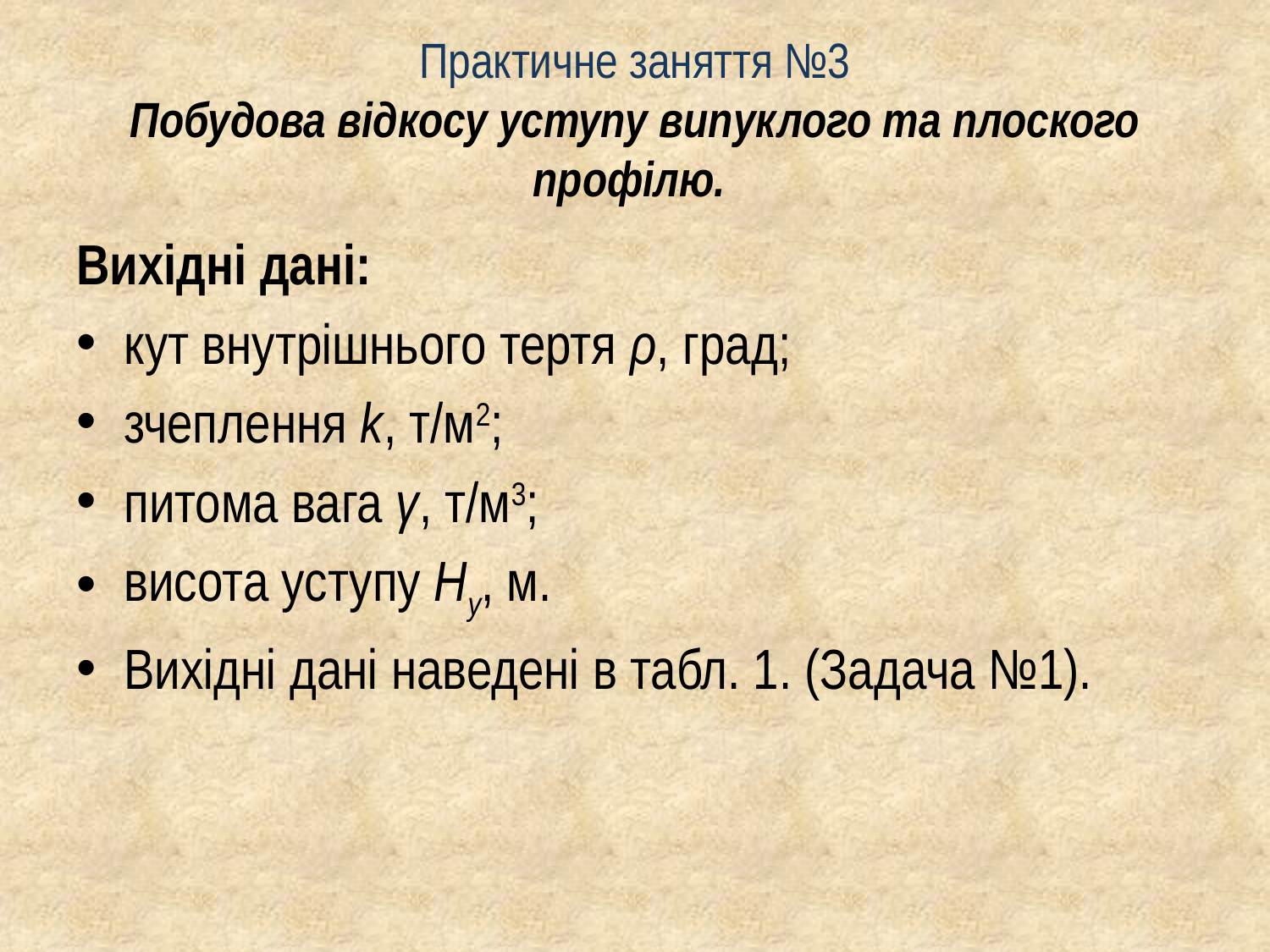

# Практичне заняття №3 Побудова відкосу уступу випуклого та плоского профілю.
Вихідні дані:
кут внутрішнього тертя ρ, град;
зчеплення k, т/м2;
питома вага γ, т/м3;
висота уступу Ну, м.
Вихідні дані наведені в табл. 1. (Задача №1).